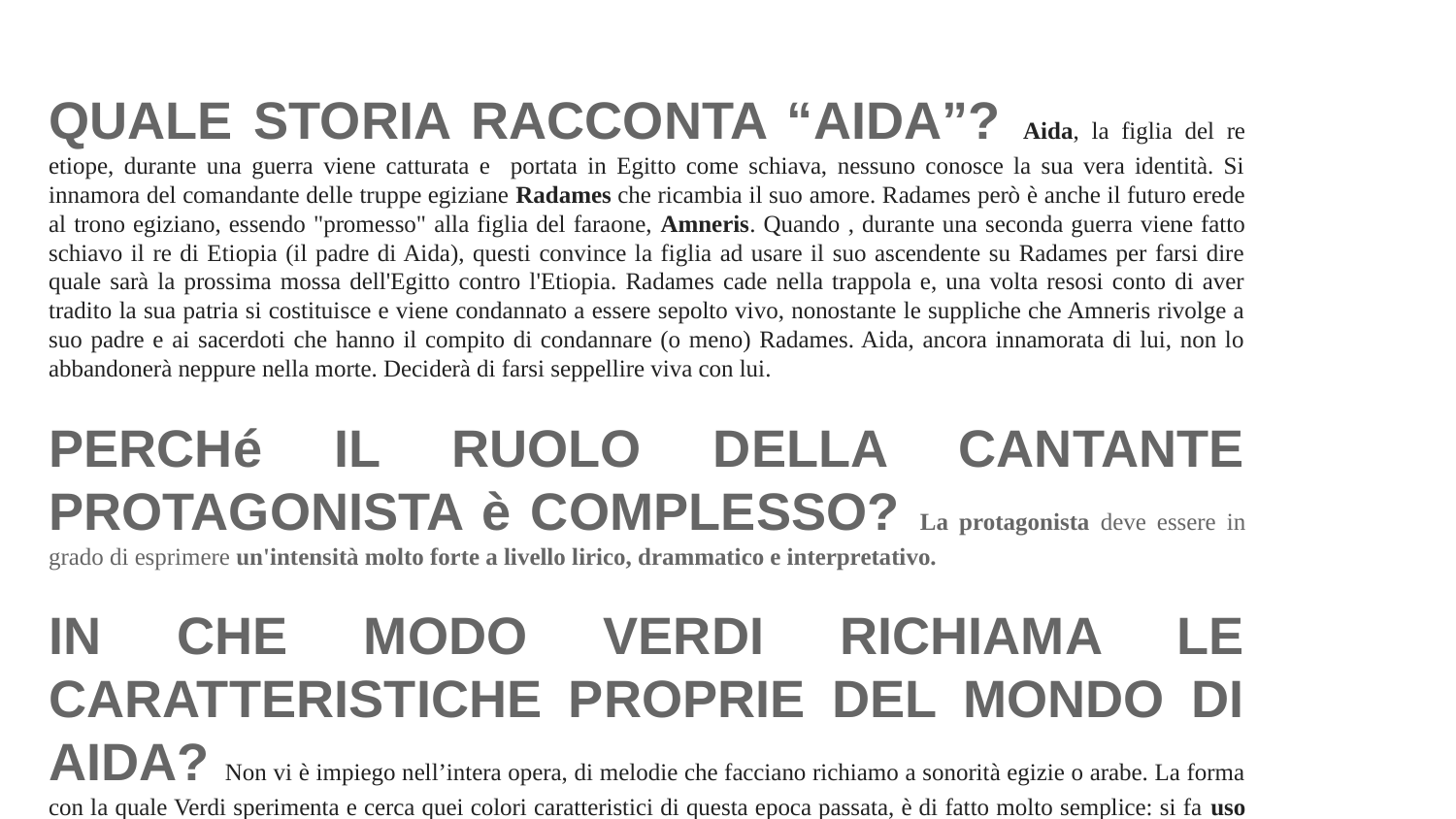

QUALE STORIA RACCONTA “AIDA”? Aida, la figlia del re etiope, durante una guerra viene catturata e  portata in Egitto come schiava, nessuno conosce la sua vera identità. Si innamora del comandante delle truppe egiziane Radames che ricambia il suo amore. Radames però è anche il futuro erede al trono egiziano, essendo "promesso" alla figlia del faraone, Amneris. Quando , durante una seconda guerra viene fatto schiavo il re di Etiopia (il padre di Aida), questi convince la figlia ad usare il suo ascendente su Radames per farsi dire quale sarà la prossima mossa dell'Egitto contro l'Etiopia. Radames cade nella trappola e, una volta resosi conto di aver tradito la sua patria si costituisce e viene condannato a essere sepolto vivo, nonostante le suppliche che Amneris rivolge a suo padre e ai sacerdoti che hanno il compito di condannare (o meno) Radames. Aida, ancora innamorata di lui, non lo abbandonerà neppure nella morte. Deciderà di farsi seppellire viva con lui.
PERCHé IL RUOLO DELLA CANTANTE PROTAGONISTA è COMPLESSO? La protagonista deve essere in grado di esprimere un'intensità molto forte a livello lirico, drammatico e interpretativo.
IN CHE MODO VERDI RICHIAMA LE CARATTERISTICHE PROPRIE DEL MONDO DI AIDA? Non vi è impiego nell’intera opera, di melodie che facciano richiamo a sonorità egizie o arabe. La forma con la quale Verdi sperimenta e cerca quei colori caratteristici di questa epoca passata, è di fatto molto semplice: si fa uso del timbro di strumenti come l’oboe, l’arpa o i suoni gravi dei flauti, usando sistemi armonici come a esempio, altalenando, la melodia tra maggiore e minore.